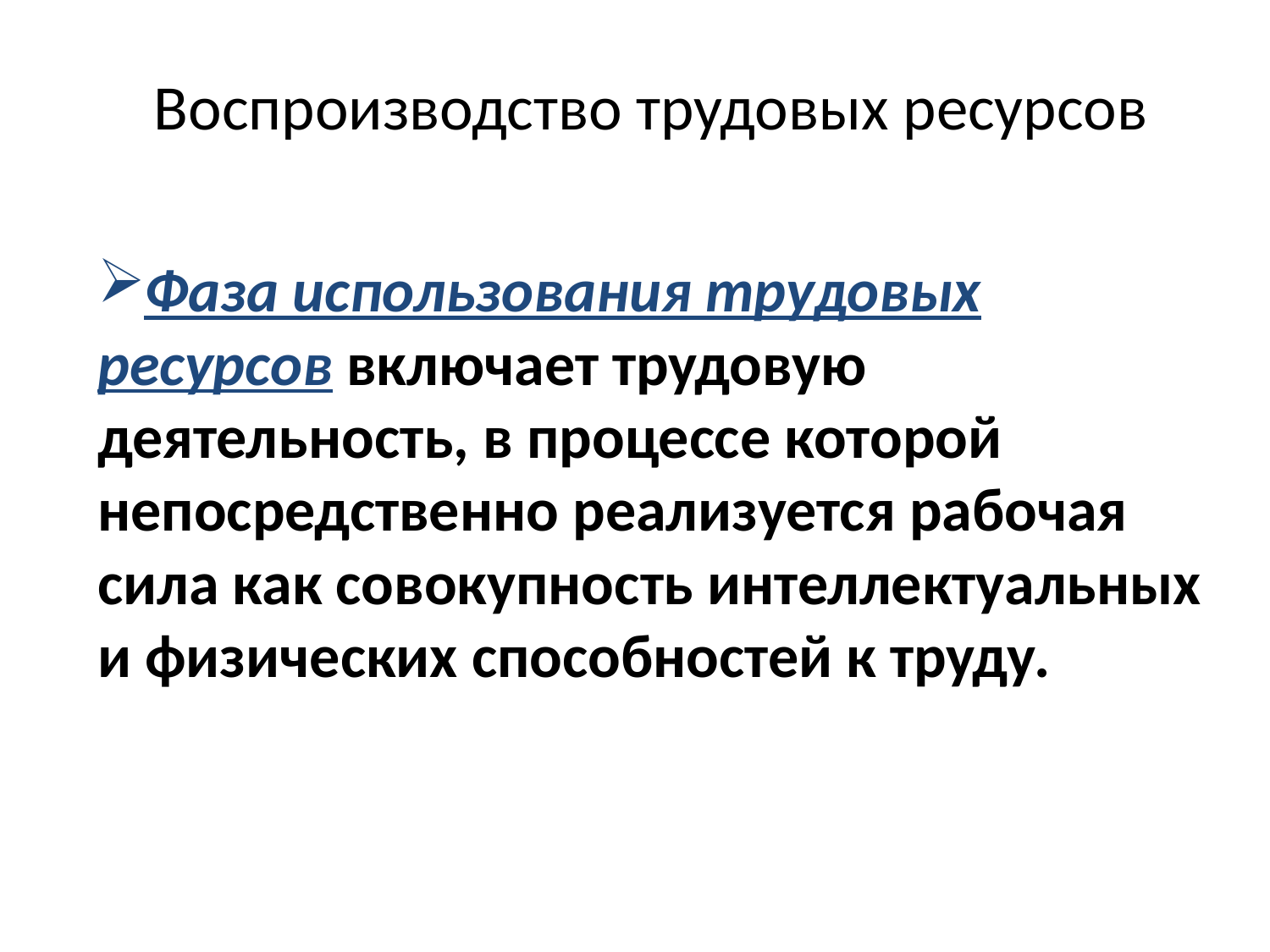

Воспроизводство трудовых ресурсов
Фаза использования трудовых ресурсов включает трудовую деятельность, в процессе которой непосредственно реализуется рабочая сила как совокупность интеллектуальных и физических способностей к труду.